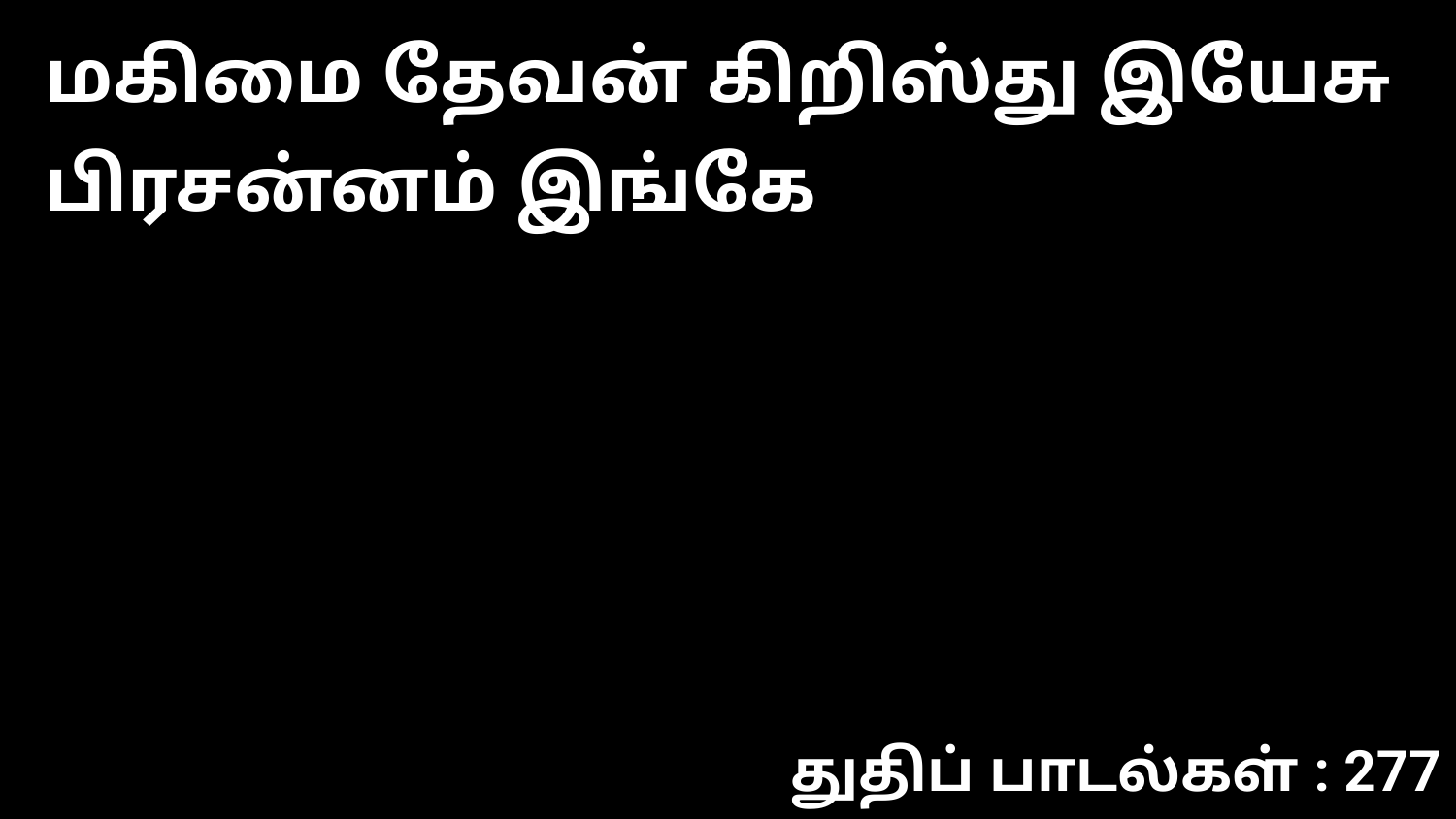

மகிமை தேவன் கிறிஸ்து இயேசு பிரசன்னம் இங்கே
துதிப் பாடல்கள் : 277